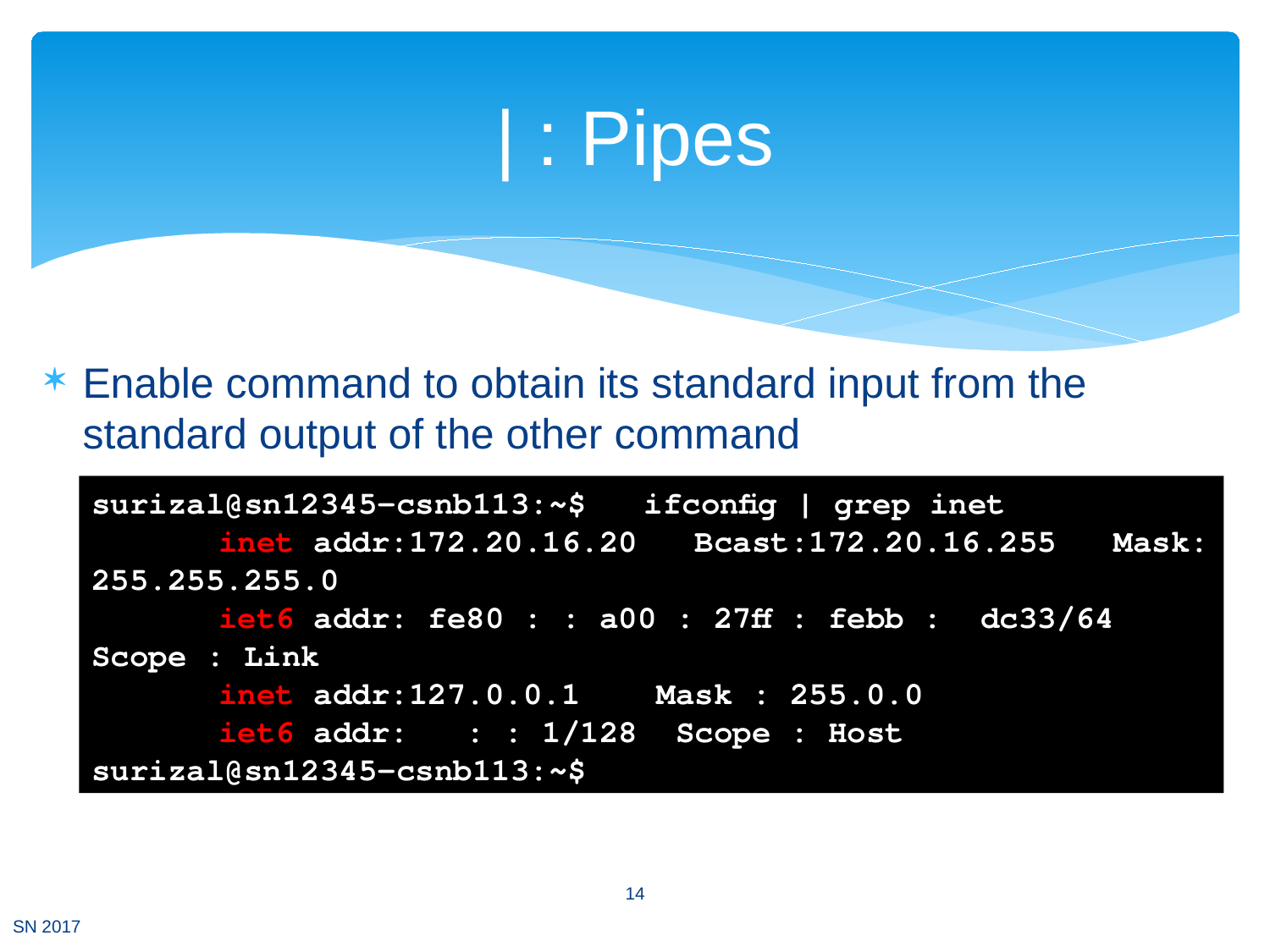

# | : Pipes
Enable command to obtain its standard input from the standard output of the other command
surizal@sn12345-csnb113:~$   ifconfig | grep inet
	inet addr:172.20.16.20   Bcast:172.20.16.255   Mask: 255.255.255.0
	iet6 addr: fe80 : : a00 : 27ff : febb :  dc33/64  Scope : Link
	inet addr:127.0.0.1    Mask : 255.0.0
	iet6 addr:   : : 1/128  Scope : Host
surizal@sn12345-csnb113:~$
14
SN 2017